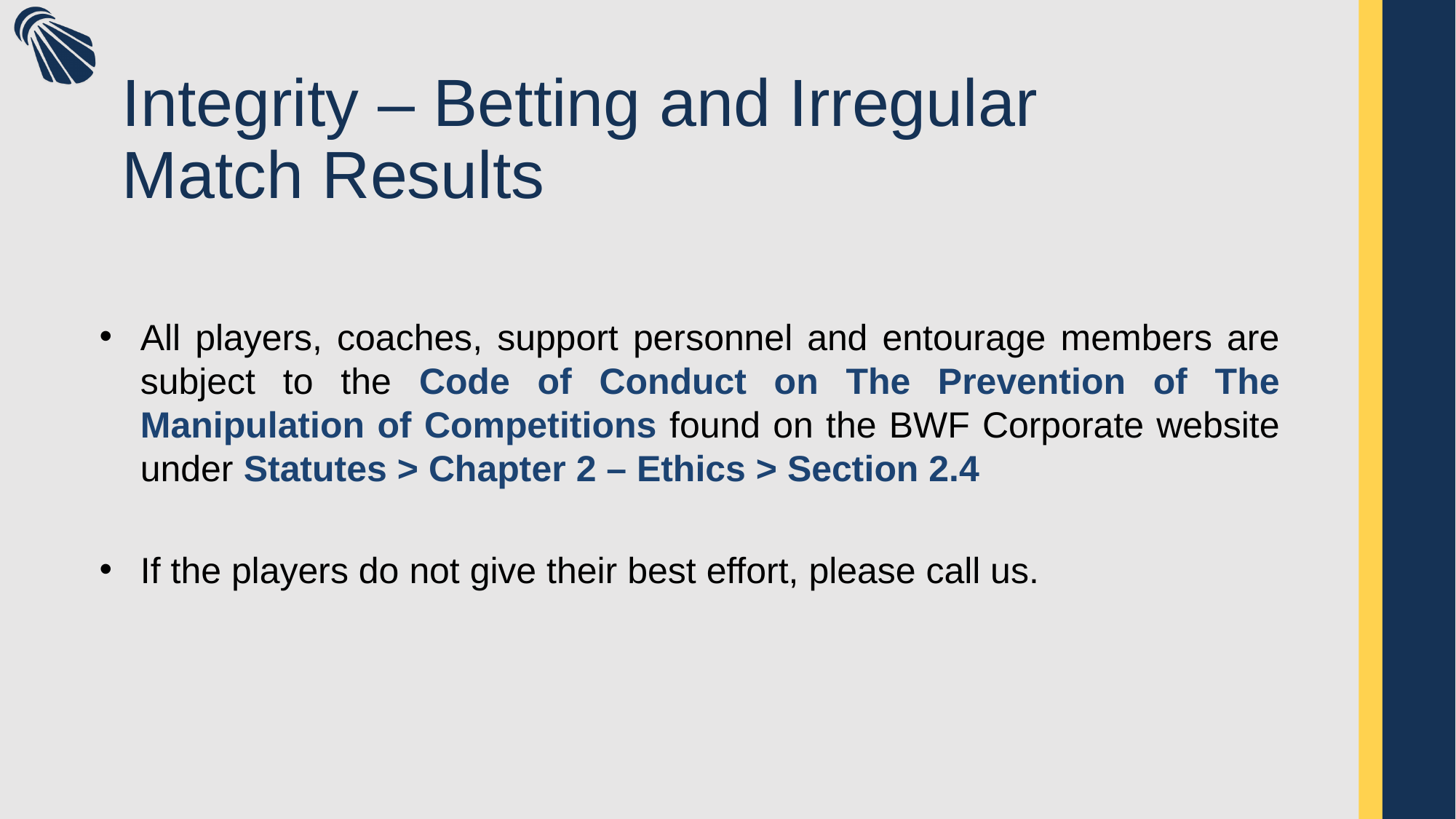

# Integrity – Betting and Irregular Match Results
All players, coaches, support personnel and entourage members are subject to the Code of Conduct on The Prevention of The Manipulation of Competitions found on the BWF Corporate website under Statutes > Chapter 2 – Ethics > Section 2.4

If the players do not give their best effort, please call us.